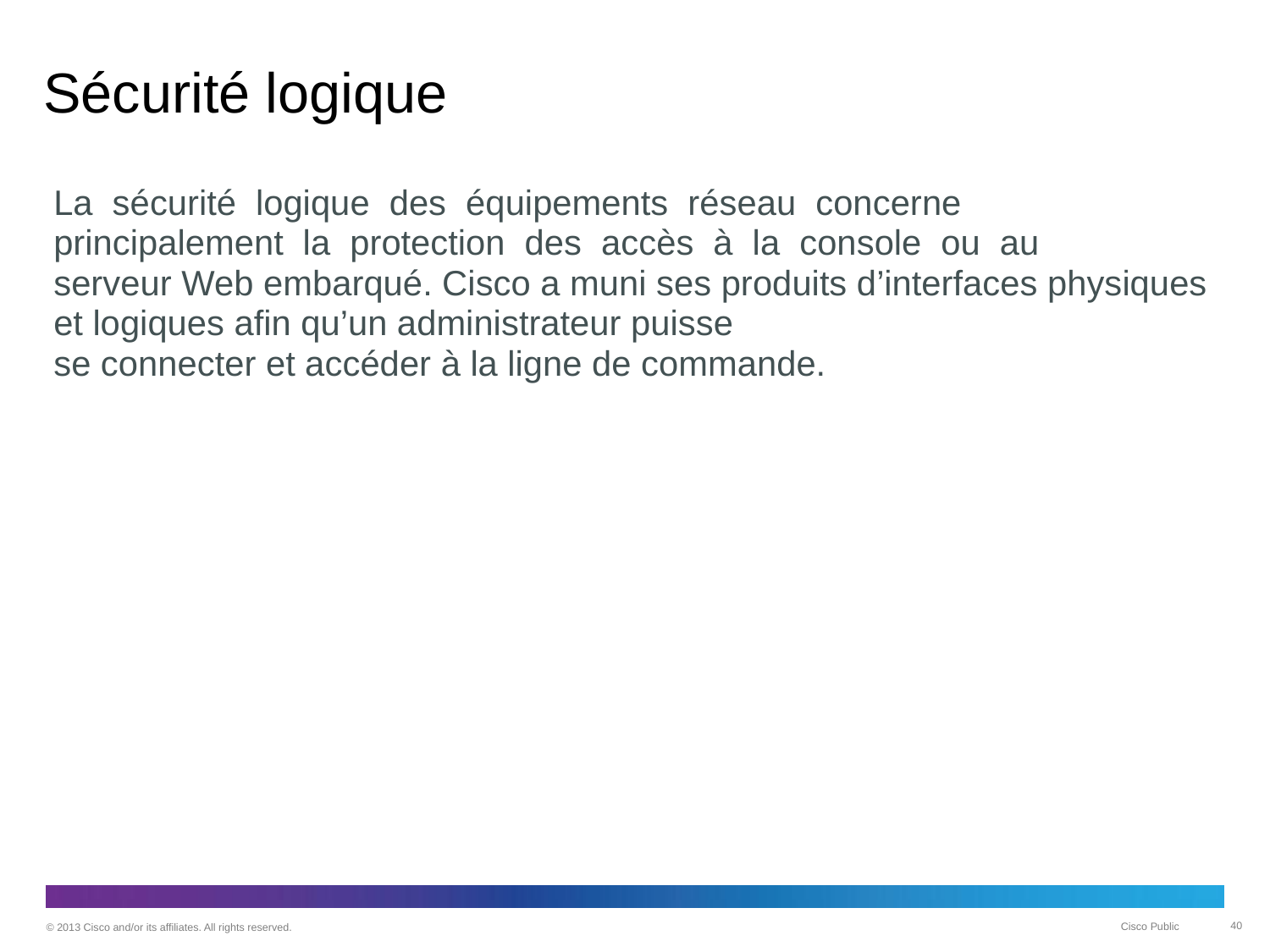

# Sécurité logique
La  sécurité  logique  des  équipements  réseau  concerne  principalement  la  protection  des  accès  à  la  console  ou  au  serveur Web embarqué. Cisco a muni ses produits d’interfaces physiques et logiques afin qu’un administrateur puisse  se connecter et accéder à la ligne de commande.